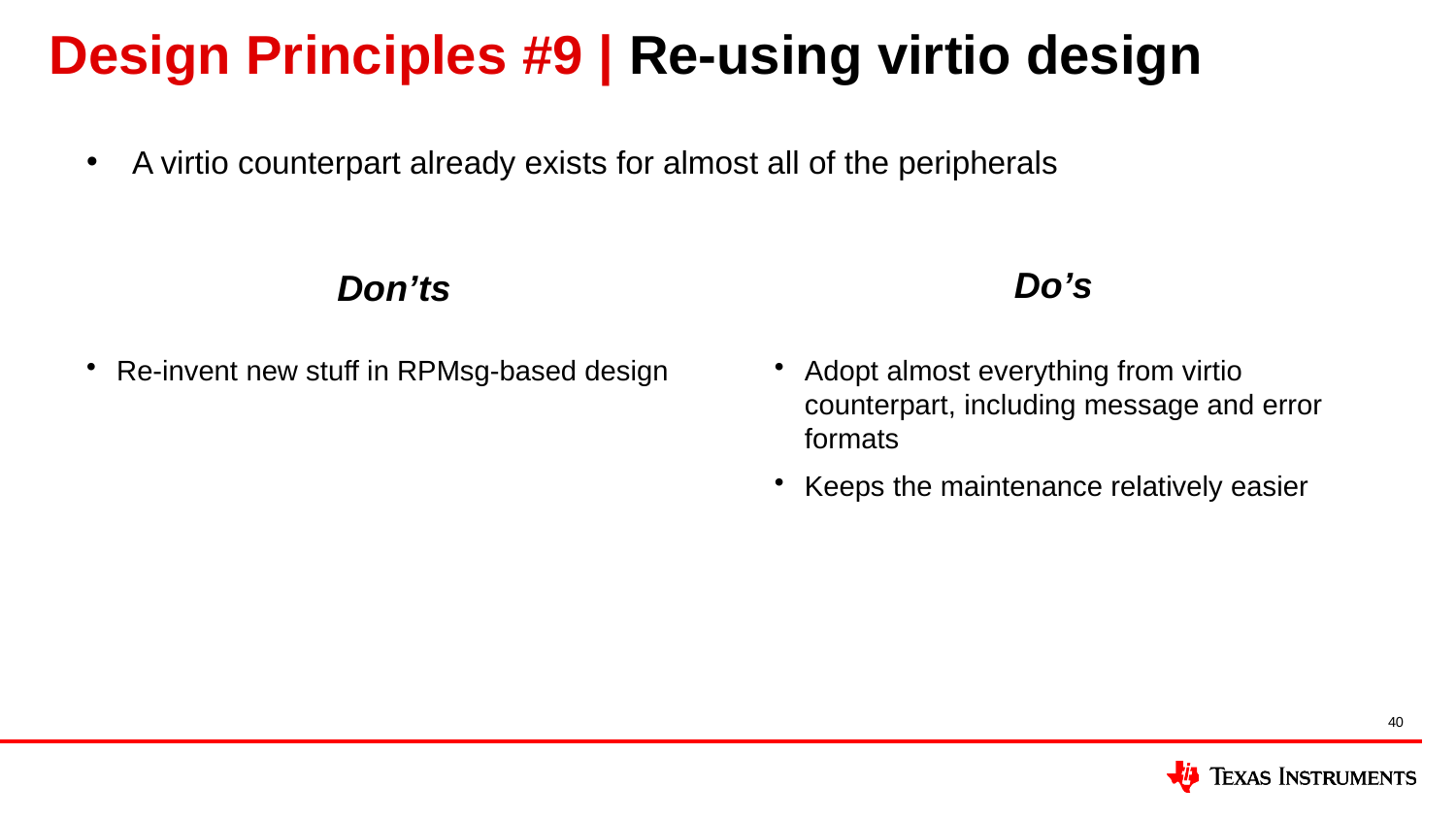

# Design Principles #9 | Re-using virtio design
A virtio counterpart already exists for almost all of the peripherals
Do’s
Don’ts

Re-invent new stuff in RPMsg-based design
Adopt almost everything from virtio counterpart, including message and error formats
Keeps the maintenance relatively easier

40